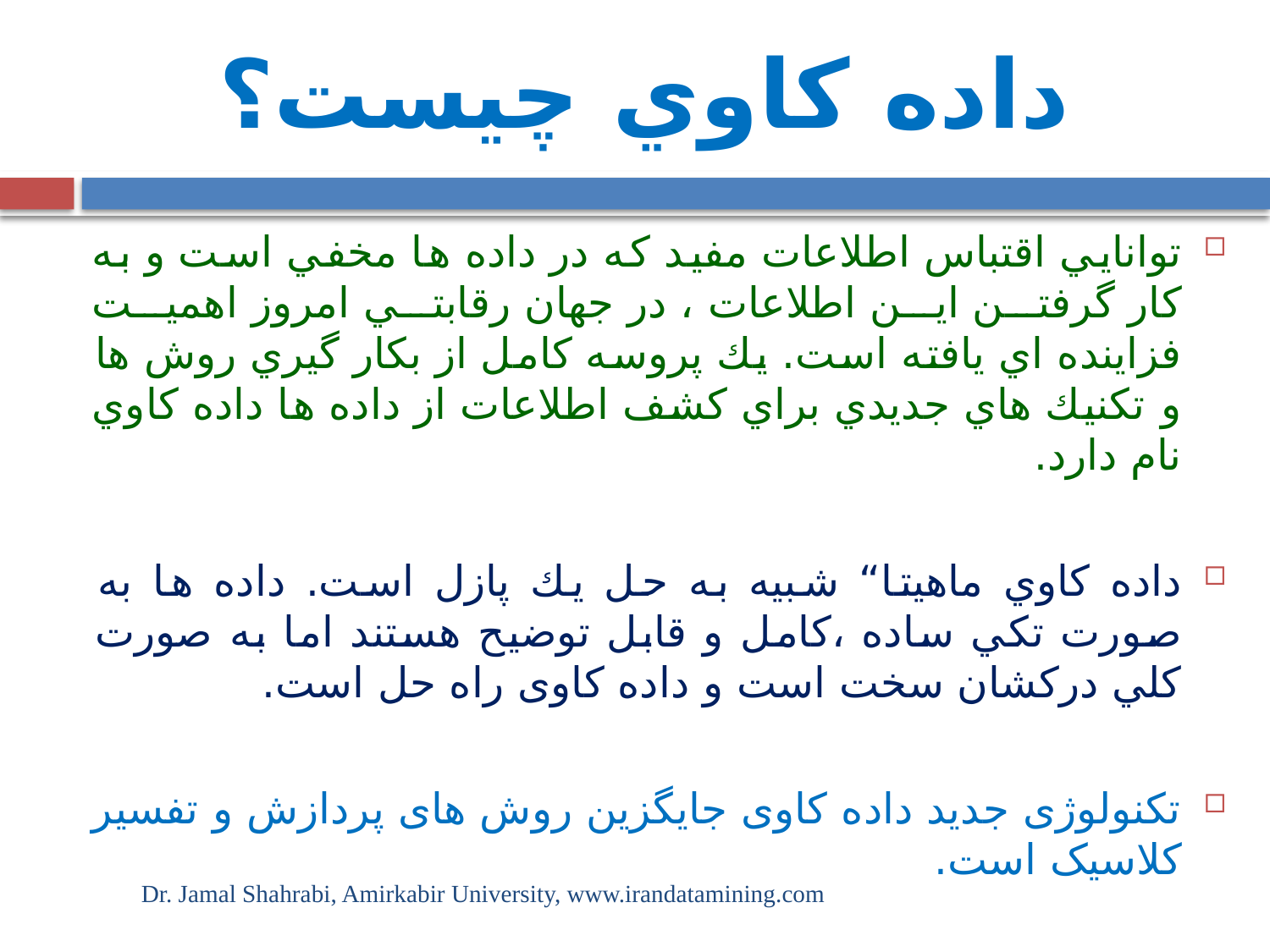

# داده كاوي چيست؟
توانايي اقتباس اطلاعات مفيد كه در داده ها مخفي است و به كار گرفتن اين اطلاعات ، در جهان رقابتي امروز اهميت فزاينده اي يافته است. يك پروسه كامل از بكار گيري روش ها و تكنيك هاي جديدي براي كشف اطلاعات از داده ها داده كاوي نام دارد.

داده كاوي ماهيتا“ شبيه به حل يك پازل است. داده ها به صورت تكي ساده ،كامل و قابل توضيح هستند اما به صورت كلي دركشان سخت است و داده کاوی راه حل است.

تکنولوژی جدید داده کاوی جایگزین روش های پردازش و تفسیر کلاسیک است.

Dr. Jamal Shahrabi, Amirkabir University, www.irandatamining.com